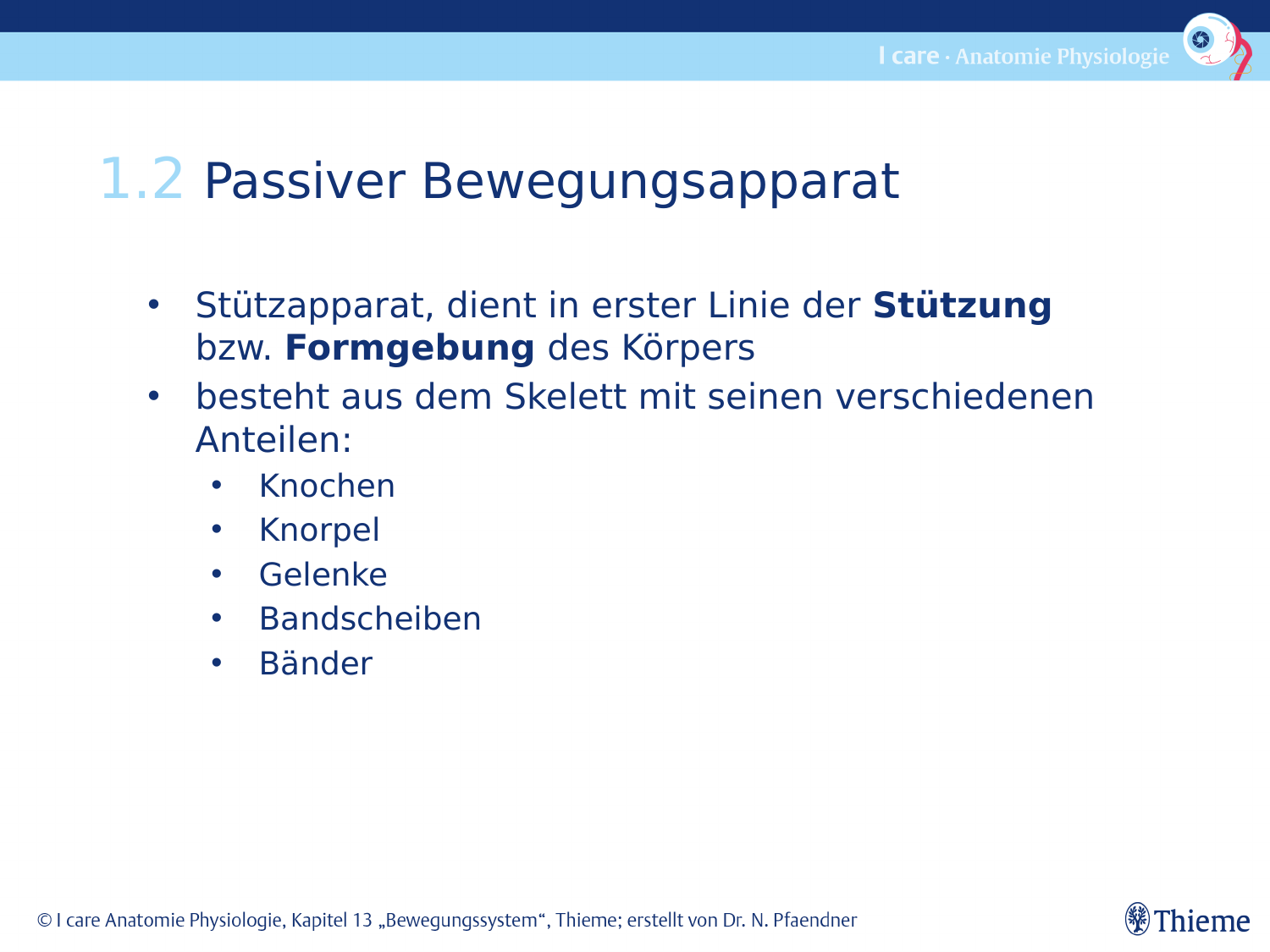

1.2 Passiver Bewegungsapparat
Stützapparat, dient in erster Linie der Stützung bzw. Formgebung des Körpers
besteht aus dem Skelett mit seinen verschiedenen Anteilen:
Knochen
Knorpel
Gelenke
Bandscheiben
Bänder